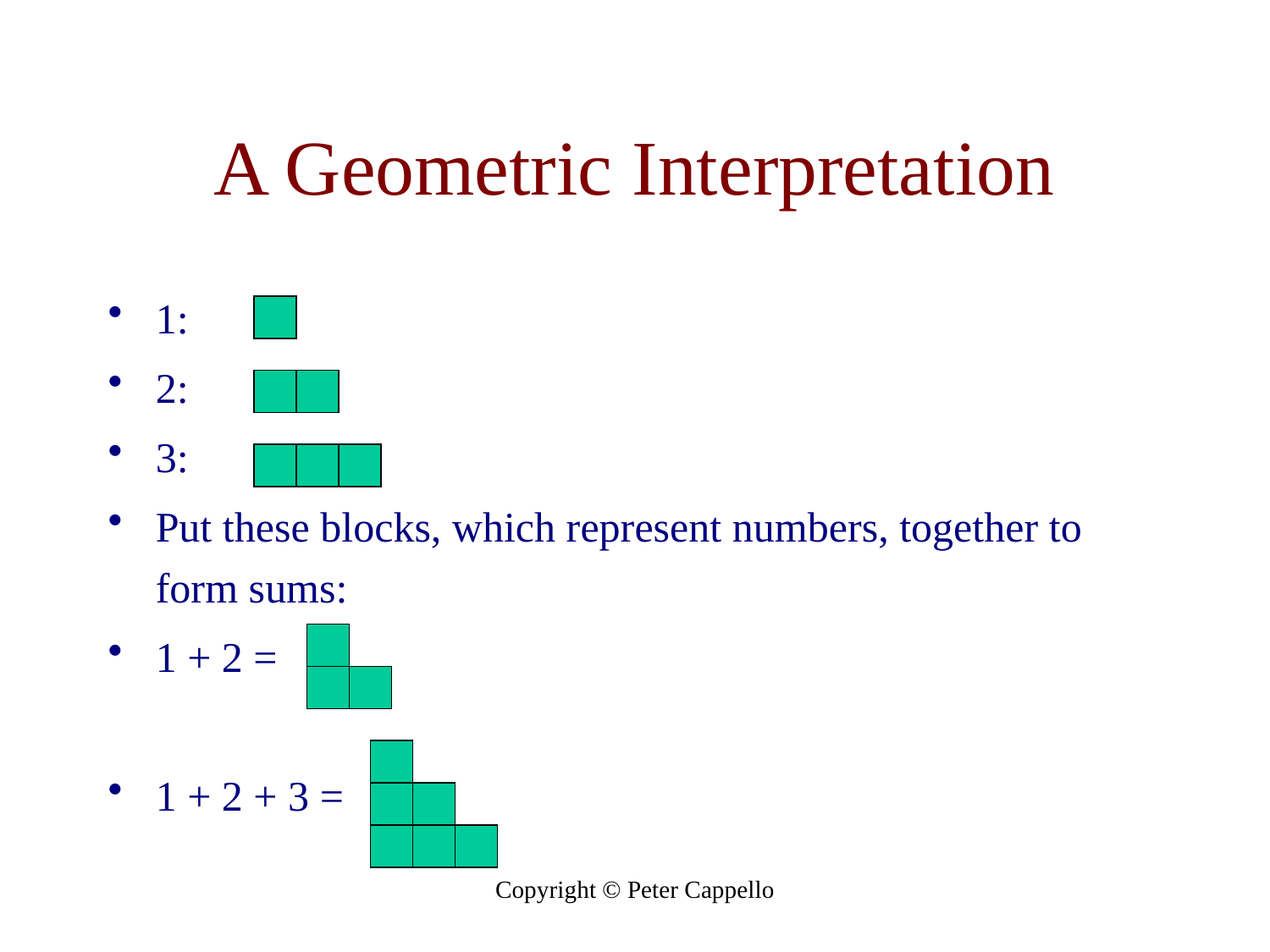

# A Geometric Interpretation
1:
2:
3:
Put these blocks, which represent numbers, together to form sums:
1 + 2 =

1 + 2 + 3 =

Copyright © Peter Cappello